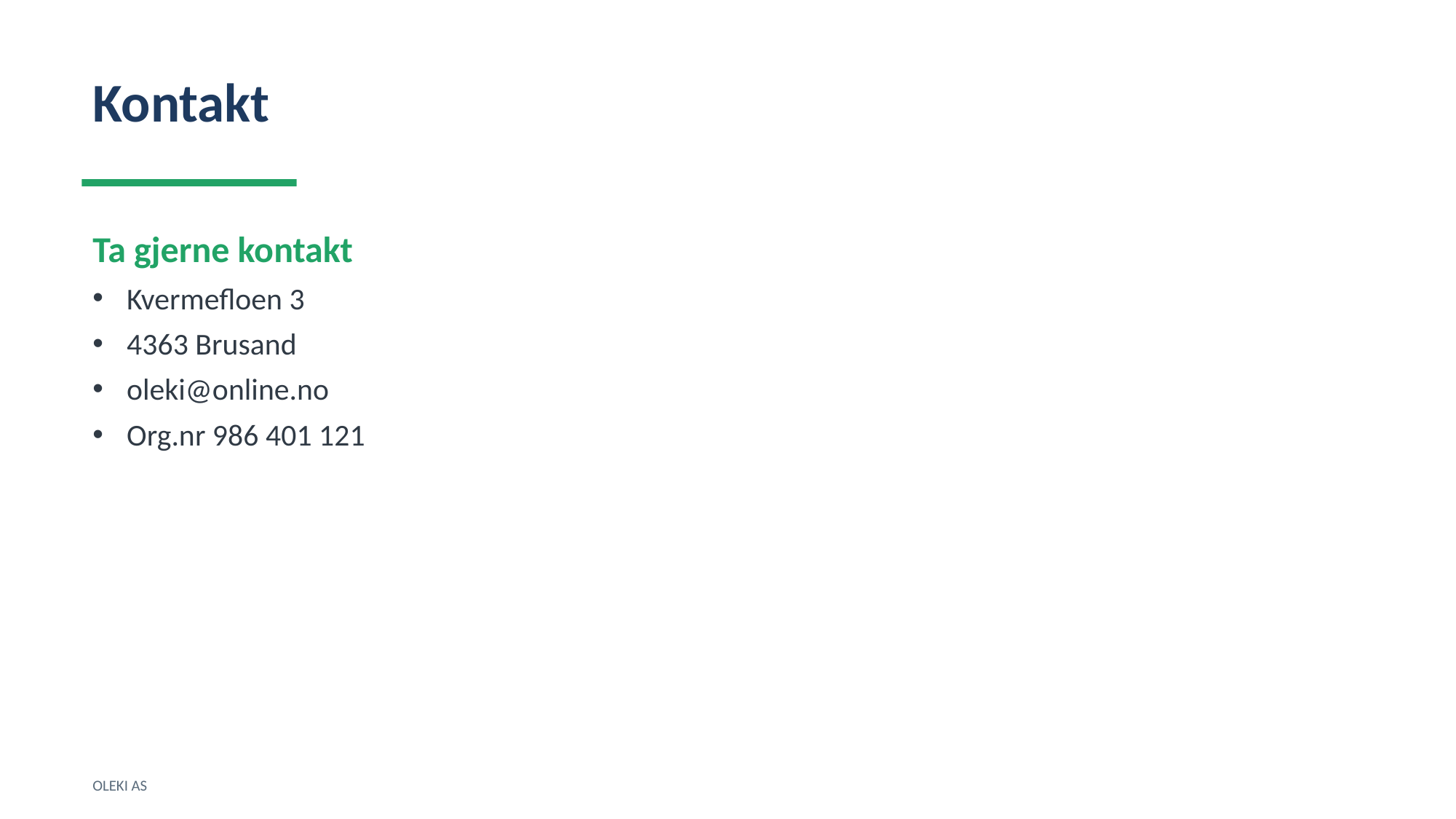

Kontakt

Ta gjerne kontakt
Kvermefloen 3
4363 Brusand
oleki@online.no
Org.nr 986 401 121
OLEKI AS